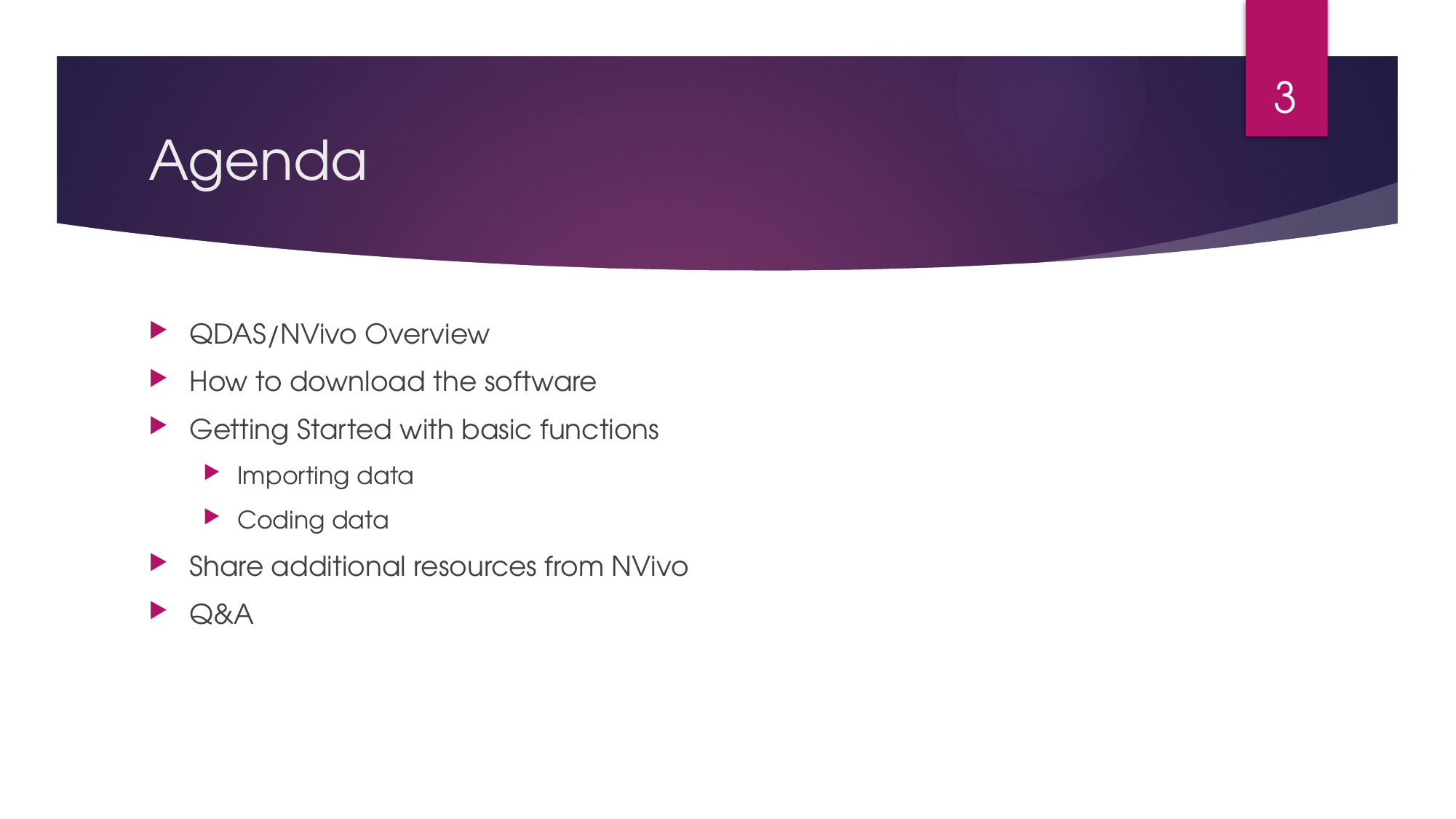

3
# Agenda
QDAS/NVivo Overview
How to download the software
Getting Started with basic functions
Importing data
Coding data
Share additional resources from NVivo
Q&A